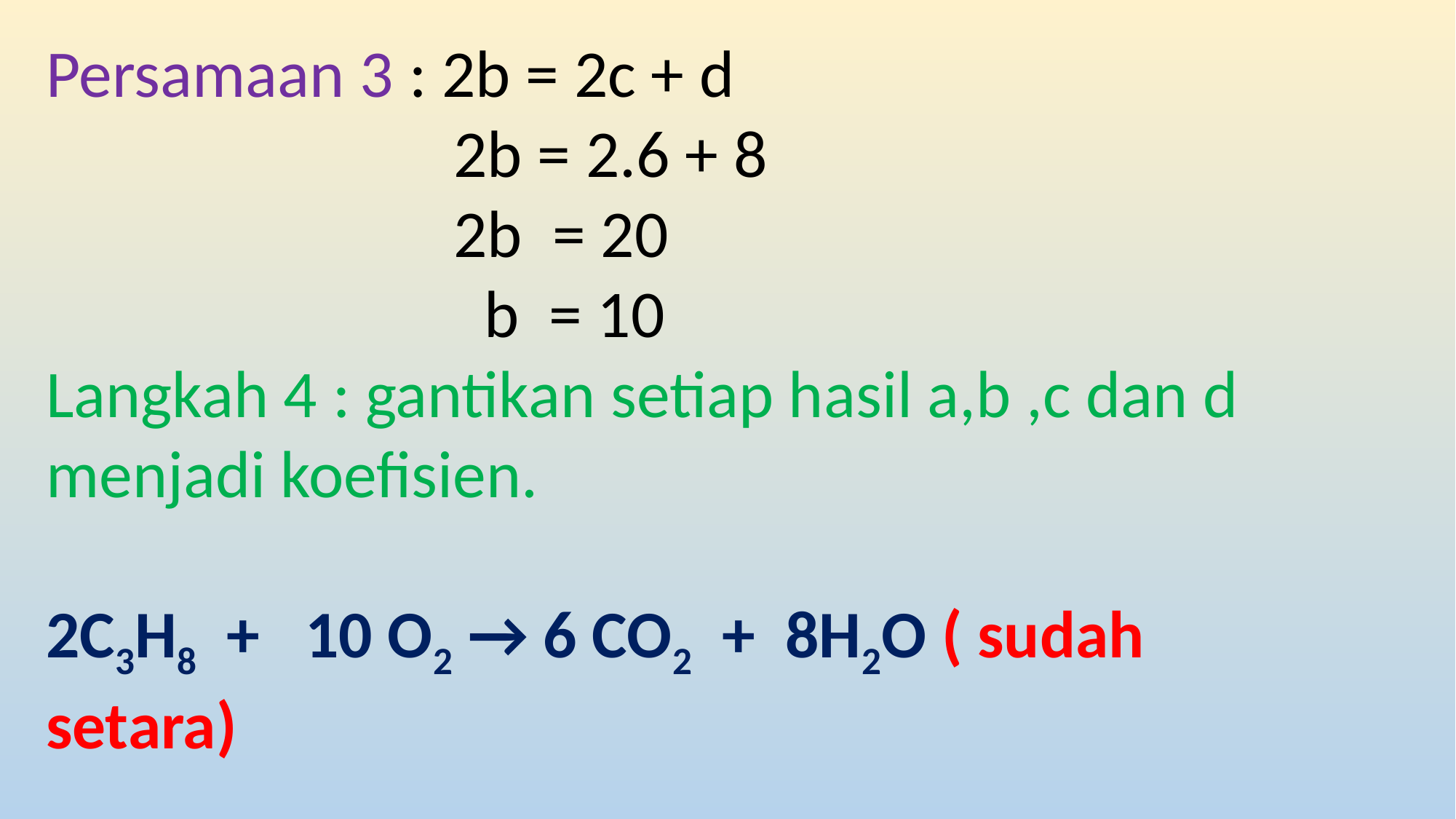

Persamaan 3 : 2b = 2c + d
                           2b = 2.6 + 8
                           2b  = 20
                             b  = 10
Langkah 4 : gantikan setiap hasil a,b ,c dan d menjadi koefisien.

2C3H8  +   10 O2 → 6 CO2  +  8H2O ( sudah setara)